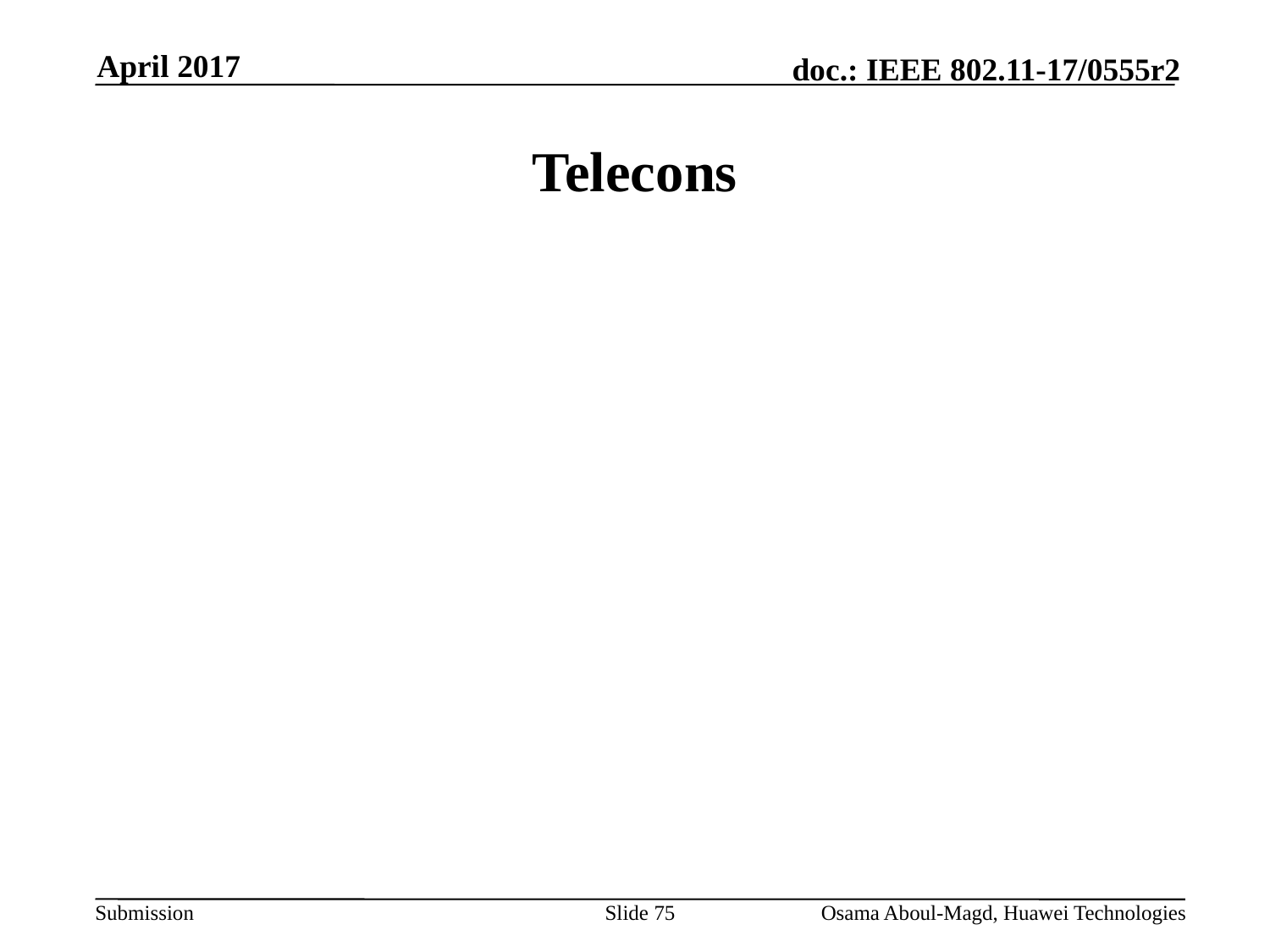

April 2017
# Telecons

Slide 75
Osama Aboul-Magd, Huawei Technologies